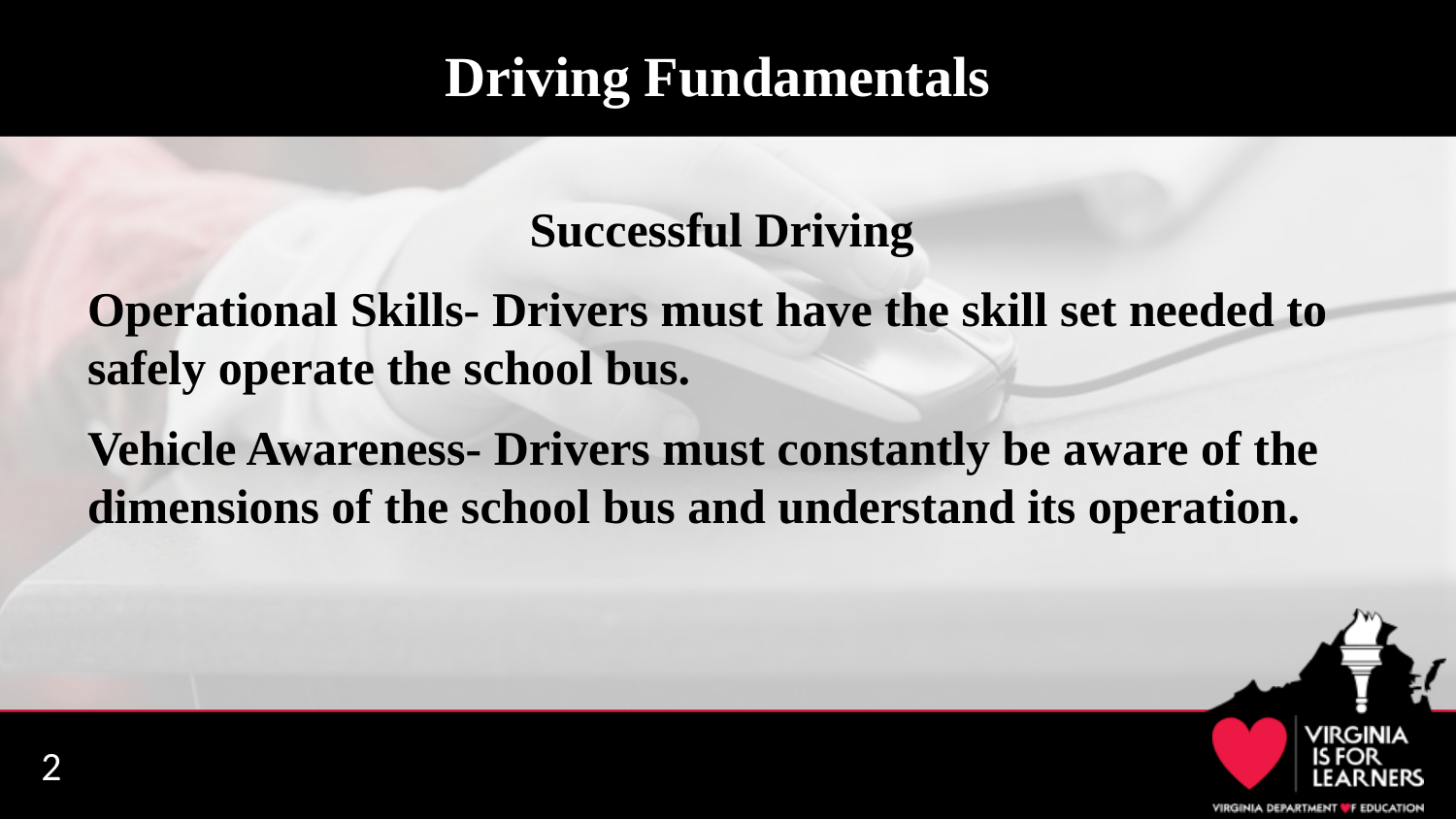

# Driving Fundamentals
Successful Driving
Operational Skills- Drivers must have the skill set needed to safely operate the school bus.
Vehicle Awareness- Drivers must constantly be aware of the dimensions of the school bus and understand its operation.